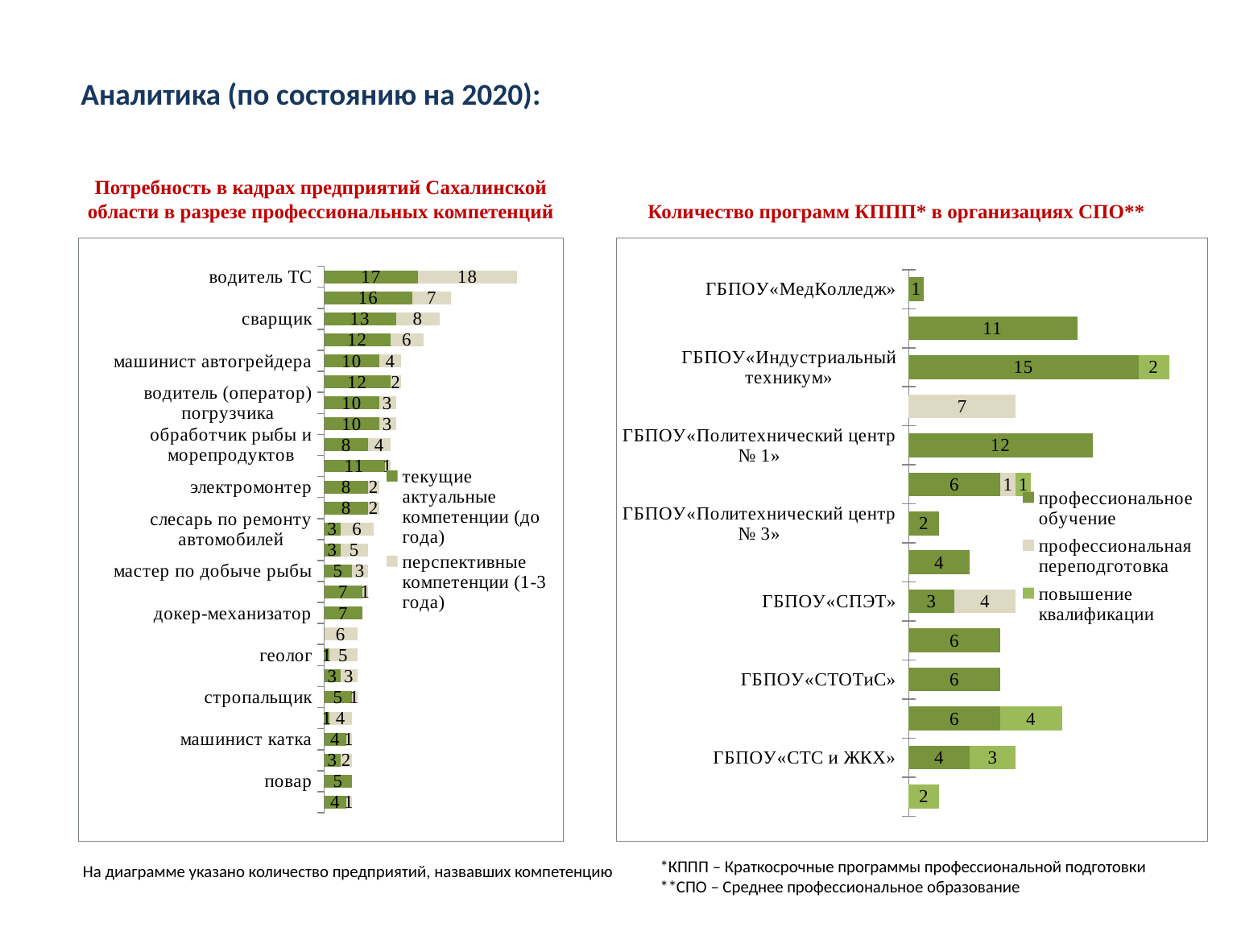

Аналитика (по состоянию на 2020):
Потребность в кадрах предприятий Сахалинской области в разрезе профессиональных компетенций
Количество программ КППП* в организациях СПО**

### Chart

| Category | текущие актуальные компетенции (до года) | перспективные компетенции (1-3 года) |
|---|---|---|
| водитель ТС | 17.0 | 18.0 |
| машинист экскаватора | 16.0 | 7.0 |
| сварщик | 13.0 | 8.0 |
| тракторист | 12.0 | 6.0 |
| машинист автогрейдера | 10.0 | 4.0 |
| монтажник | 12.0 | 2.0 |
| водитель (оператор) погрузчика | 10.0 | 3.0 |
| машинист бульдозера | 10.0 | 3.0 |
| обработчик рыбы и морепродуктов | 8.0 | 4.0 |
| слесарь-ремонтник | 11.0 | 1.0 |
| электромонтер | 8.0 | 2.0 |
| машинист крана | 8.0 | 2.0 |
| слесарь по ремонту автомобилей | 3.0 | 6.0 |
| мастер леса | 3.0 | 5.0 |
| мастер по добыче рыбы | 5.0 | 3.0 |
| плотник | 7.0 | 1.0 |
| докер-механизатор | 7.0 | None |
| агроном | None | 6.0 |
| геолог | 1.0 | 5.0 |
| токарь | 3.0 | 3.0 |
| стропальщик | 5.0 | 1.0 |
| маркшейдер | 1.0 | 4.0 |
| машинист катка | 4.0 | 1.0 |
| машинист укладчика асфальтобетона | 3.0 | 2.0 |
| повар | 5.0 | None |
| слесарь-сантехник | 4.0 | 1.0 |

### Chart

| Category | профессиональное обучение | профессиональная переподготовка | повышение квалификации |
|---|---|---|---|
| ГБПОУ«МедКолледж» | 1.0 | None | None |
| ГБПОУ«Горный техникум» | 11.0 | None | None |
| ГБПОУ«Индустриальный техникум» | 15.0 | None | 2.0 |
| ГБПОУ«Колледж искусств» | None | 7.0 | None |
| ГБПОУ«Политехнический центр № 1» | 12.0 | None | None |
| ГБПОУ«Политехнический центр № 2» | 6.0 | 1.0 | 1.0 |
| ГБПОУ«Политехнический центр № 3» | 2.0 | None | None |
| ГБПОУ«Политехнический центр № 5» | 4.0 | None | None |
| ГБПОУ«СПЭТ» | 3.0 | 4.0 | None |
| ГБПОУ«Техникум механизации» | 6.0 | None | None |
| ГБПОУ«СТОТиС» | 6.0 | None | None |
| ГБПОУ«СТС» | 6.0 | None | 4.0 |
| ГБПОУ«СТС и ЖКХ» | 4.0 | None | 3.0 |
| ПедКолледж СахГУ | None | None | 2.0 |
*КППП – Краткосрочные программы профессиональной подготовки
**СПО – Среднее профессиональное образование
На диаграмме указано количество предприятий, назвавших компетенцию